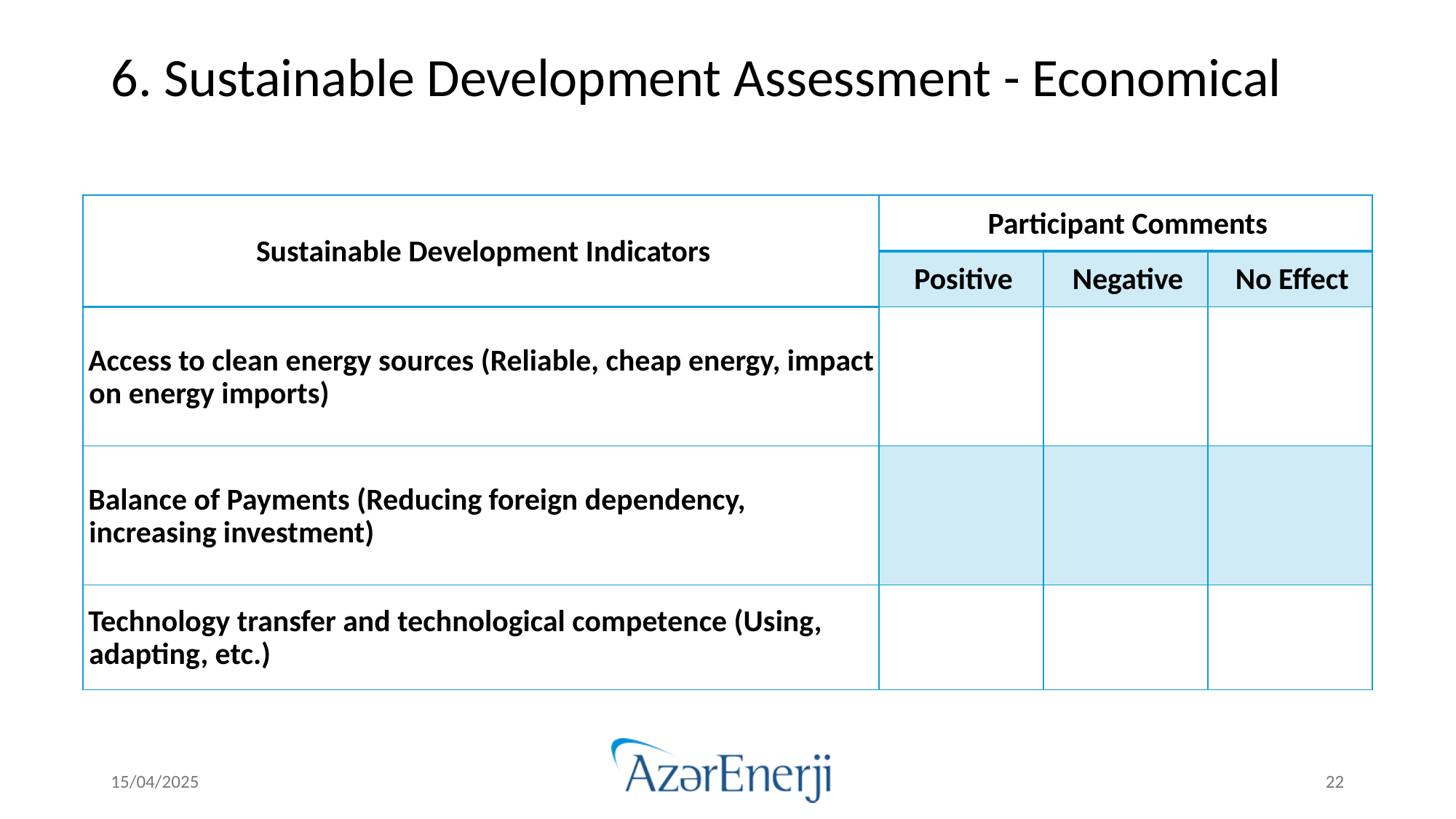

# 6. Sustainable Development Assessment - Economical
| Sustainable Development Indicators | Participant Comments |  |  |
| --- | --- | --- | --- |
|  | Positive | Negative | No Effect |
| Access to clean energy sources (Reliable, cheap energy, impact on energy imports) |  |  |  |
| Balance of Payments (Reducing foreign dependency, increasing investment) |  |  |  |
| Technology transfer and technological competence (Using, adapting, etc.) |  |  |  |
15/04/2025
22